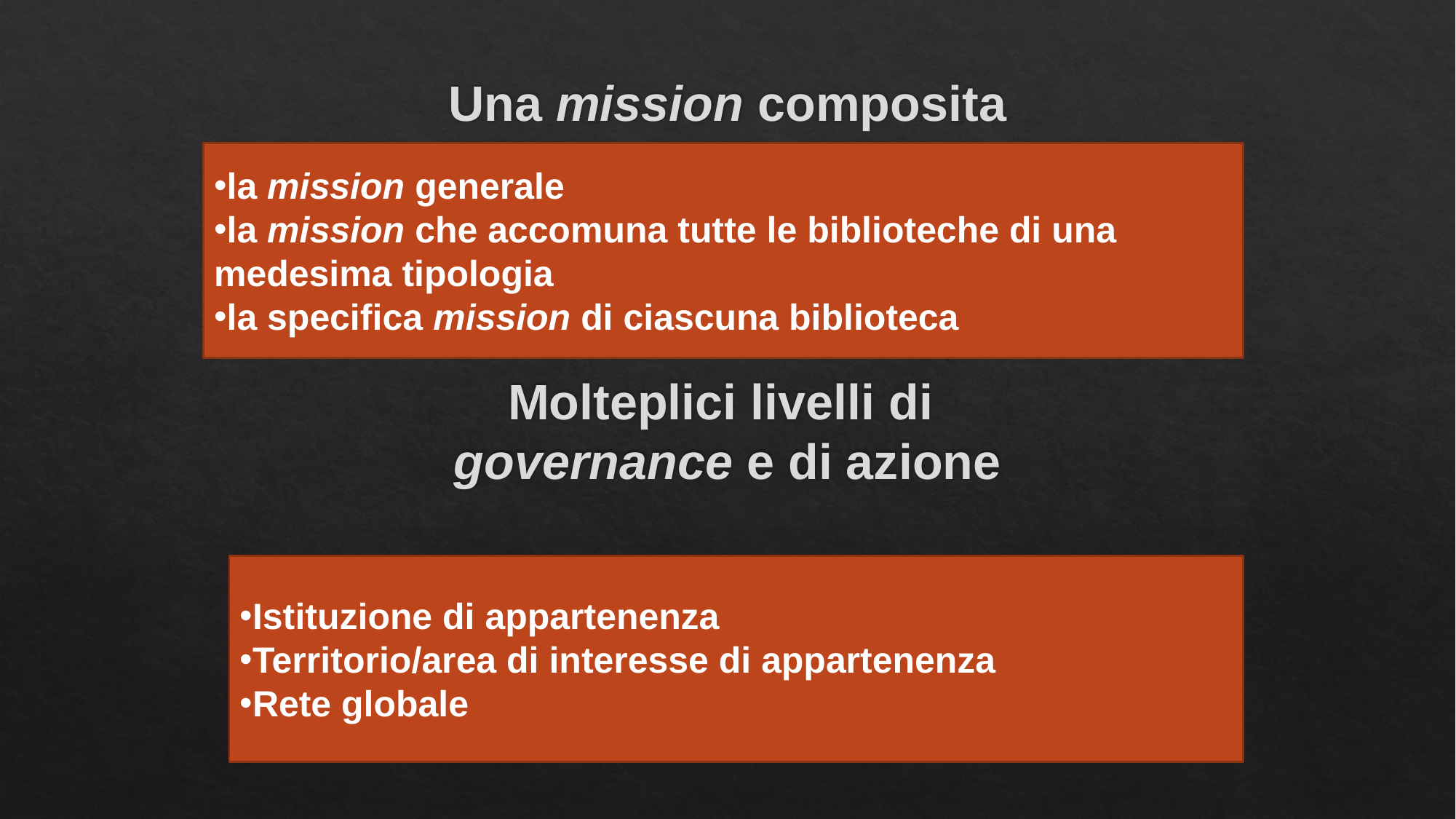

# Una mission composita Molteplici livelli di governance e di azione
la mission generale
la mission che accomuna tutte le biblioteche di una medesima tipologia
la specifica mission di ciascuna biblioteca
Istituzione di appartenenza
Territorio/area di interesse di appartenenza
Rete globale